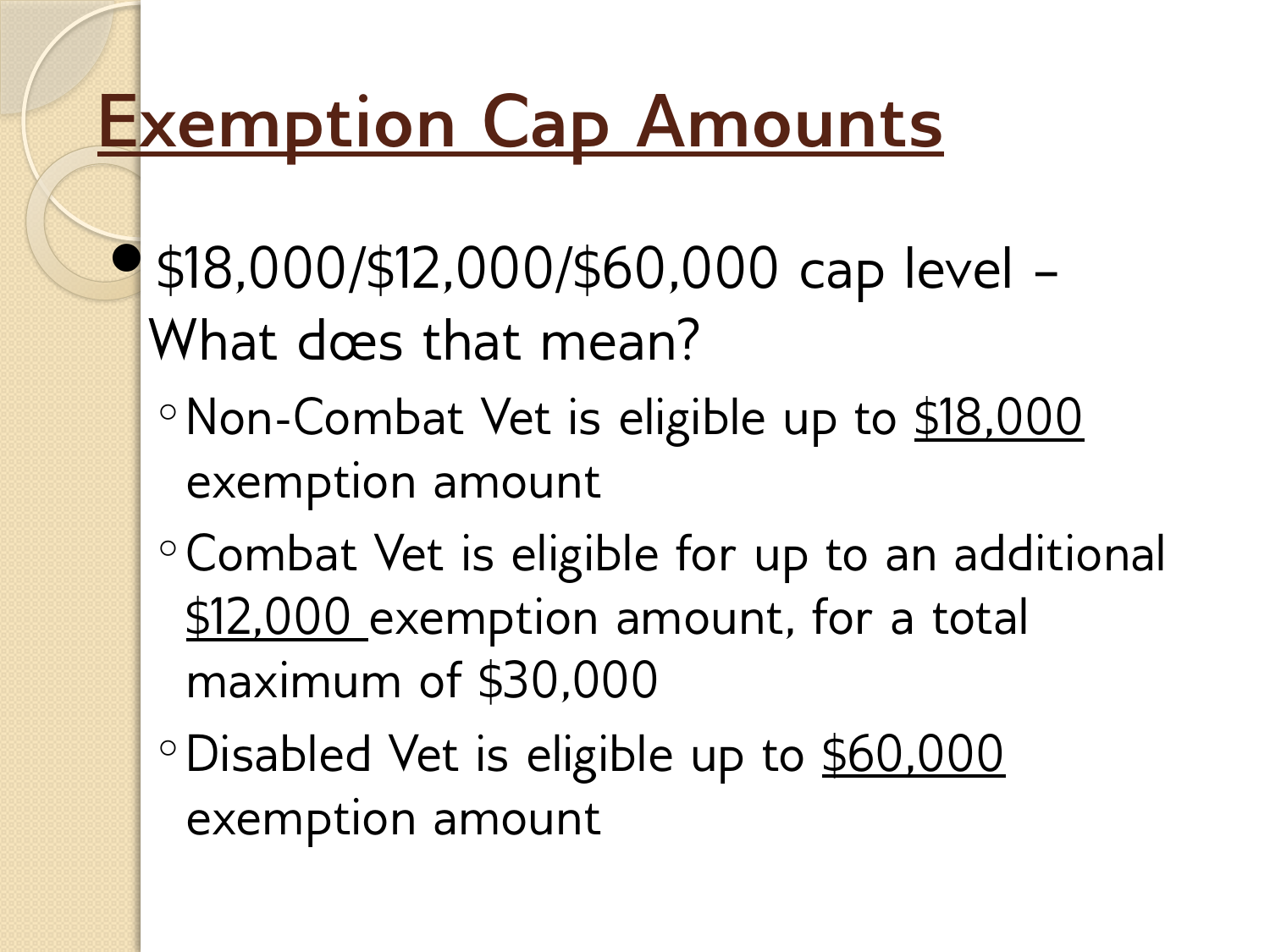

# Exemption Cap Amounts
$18,000/$12,000/$60,000 cap level – What does that mean?
Non-Combat Vet is eligible up to $18,000 exemption amount
Combat Vet is eligible for up to an additional $12,000 exemption amount, for a total maximum of $30,000
Disabled Vet is eligible up to $60,000 exemption amount